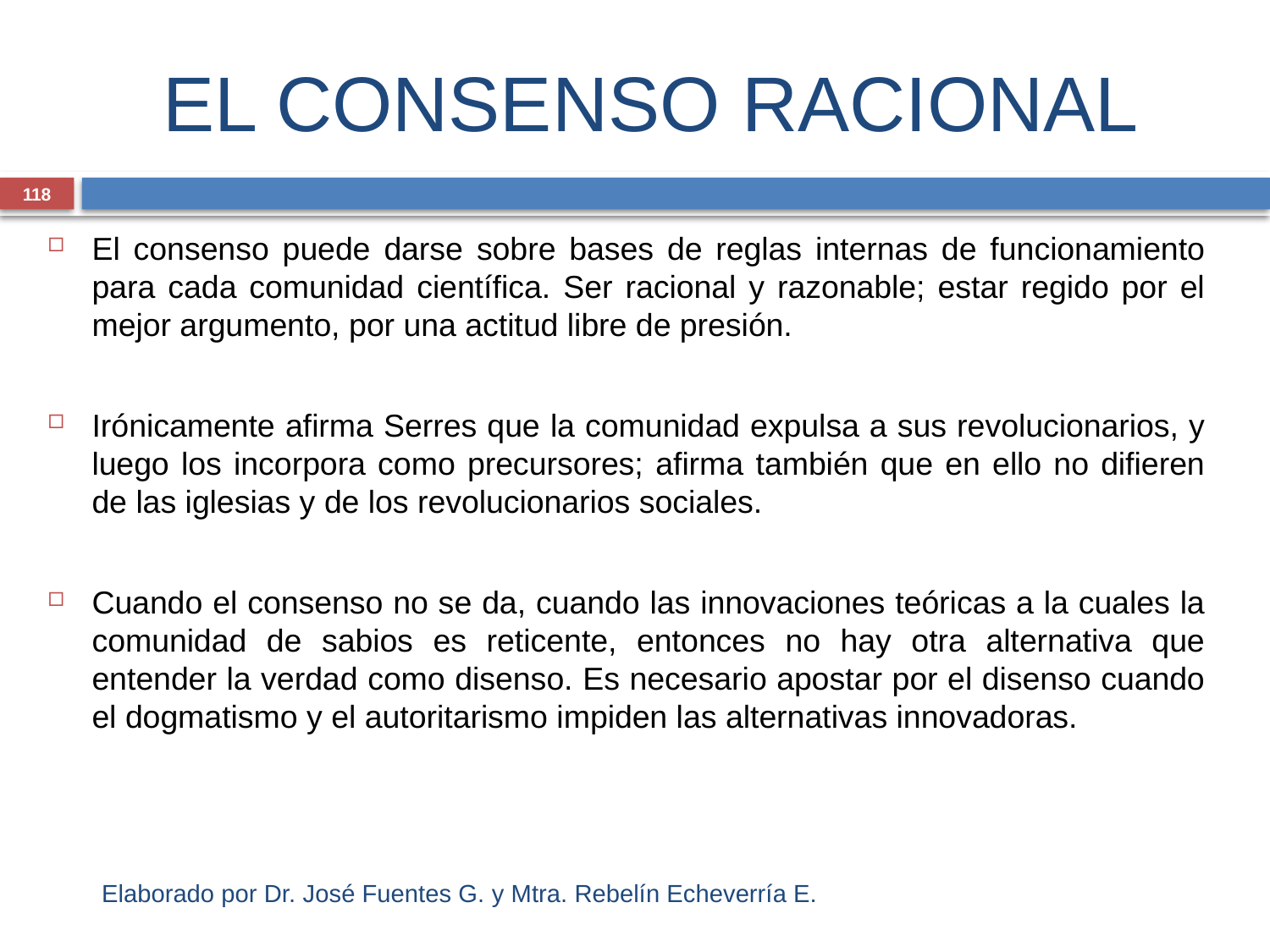

# EL CONSENSO RACIONAL
118
El consenso puede darse sobre bases de reglas internas de funcionamiento para cada comunidad científica. Ser racional y razonable; estar regido por el mejor argumento, por una actitud libre de presión.

Irónicamente afirma Serres que la comunidad expulsa a sus revolucionarios, y luego los incorpora como precursores; afirma también que en ello no difieren de las iglesias y de los revolucionarios sociales.

Cuando el consenso no se da, cuando las innovaciones teóricas a la cuales la comunidad de sabios es reticente, entonces no hay otra alternativa que entender la verdad como disenso. Es necesario apostar por el disenso cuando el dogmatismo y el autoritarismo impiden las alternativas innovadoras.

Elaborado por Dr. José Fuentes G. y Mtra. Rebelín Echeverría E.